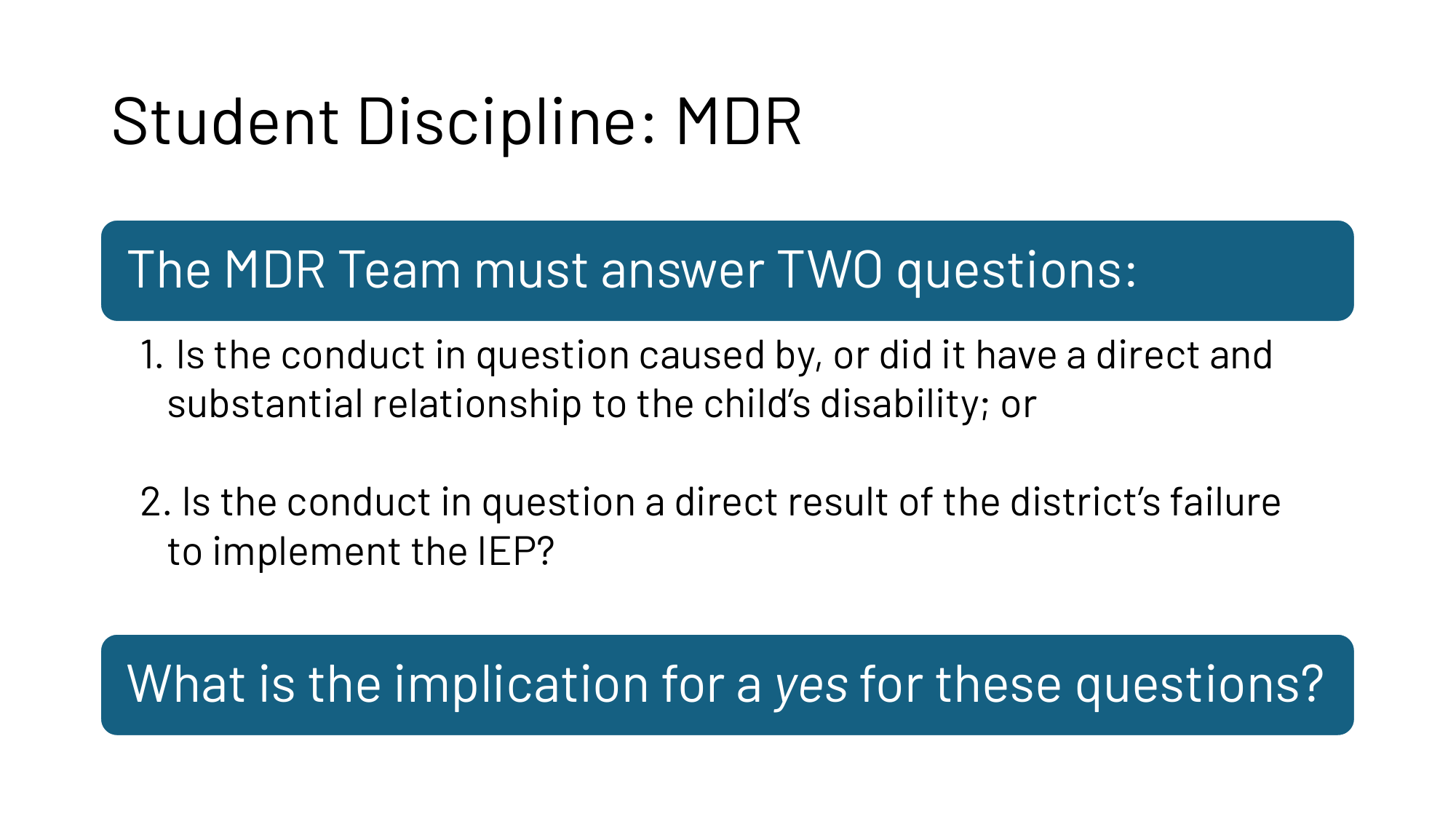

# Student Discipline: MDR
The MDR Team must answer TWO questions:
 Is the conduct in question caused by, or did it have a direct and substantial relationship to the child’s disability; or

 Is the conduct in question a direct result of the district’s failure to implement the IEP?

What is the implication for a yes for these questions?